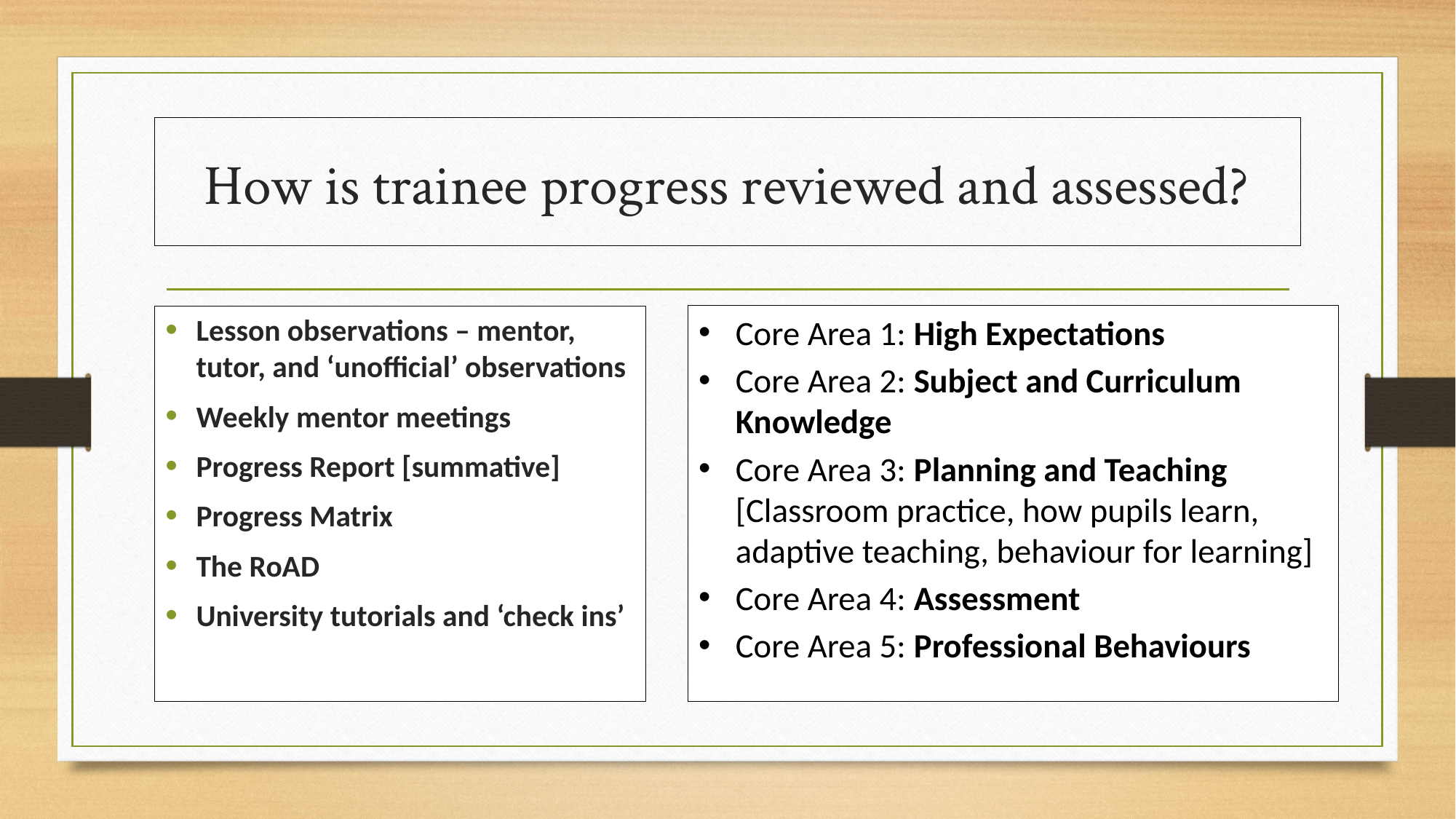

# How is trainee progress reviewed and assessed?
Core Area 1: High Expectations
Core Area 2: Subject and Curriculum Knowledge
Core Area 3: Planning and Teaching [Classroom practice, how pupils learn, adaptive teaching, behaviour for learning]
Core Area 4: Assessment
Core Area 5: Professional Behaviours

Lesson observations – mentor, tutor, and ‘unofficial’ observations
Weekly mentor meetings
Progress Report [summative]
Progress Matrix
The RoAD
University tutorials and ‘check ins’